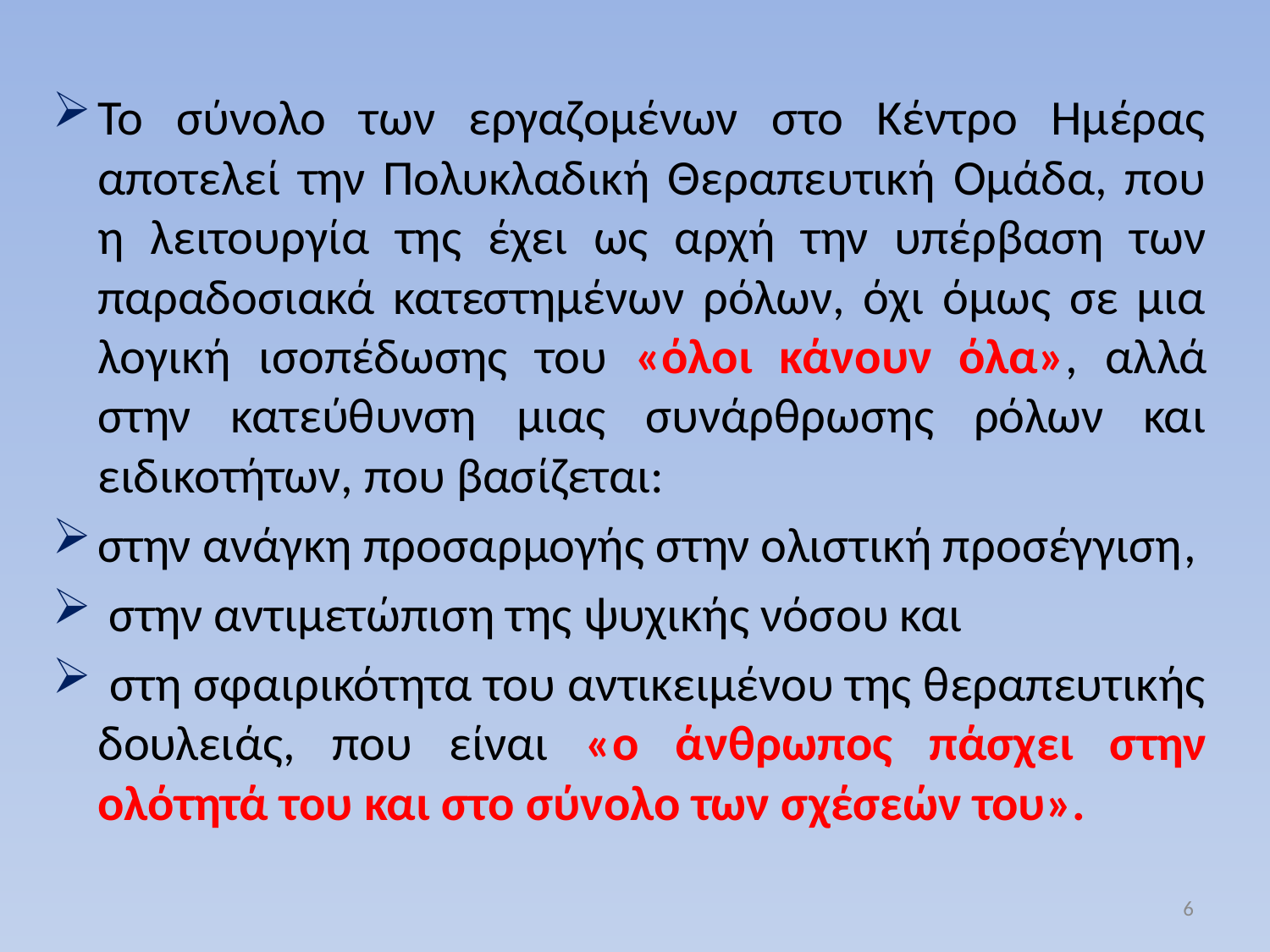

Το σύνολο των εργαζομένων στο Κέντρο Ημέρας αποτελεί την Πολυκλαδική Θεραπευτική Ομάδα, που η λειτουργία της έχει ως αρχή την υπέρβαση των παραδοσιακά κατεστημένων ρόλων, όχι όμως σε μια λογική ισοπέδωσης του «όλοι κάνουν όλα», αλλά στην κατεύθυνση μιας συνάρθρωσης ρόλων και ειδικοτήτων, που βασίζεται:
στην ανάγκη προσαρμογής στην ολιστική προσέγγιση,
 στην αντιμετώπιση της ψυχικής νόσου και
 στη σφαιρικότητα του αντικειμένου της θεραπευτικής δουλειάς, που είναι «ο άνθρωπος πάσχει στην ολότητά του και στο σύνολο των σχέσεών του».
6